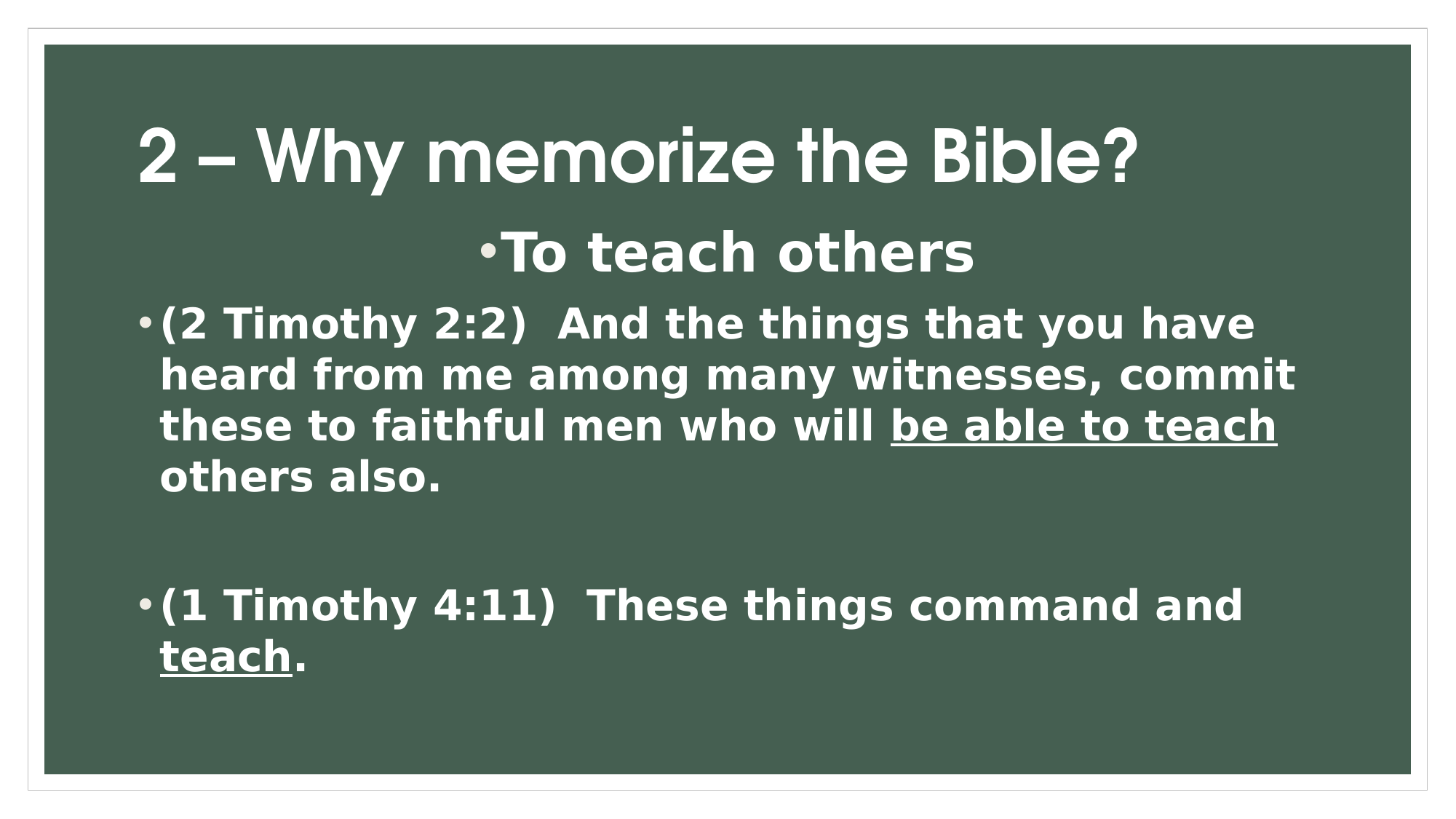

# 2 – Why memorize the Bible?
To teach others
(2 Timothy 2:2)  And the things that you have heard from me among many witnesses, commit these to faithful men who will be able to teach others also.

(1 Timothy 4:11)  These things command and teach.